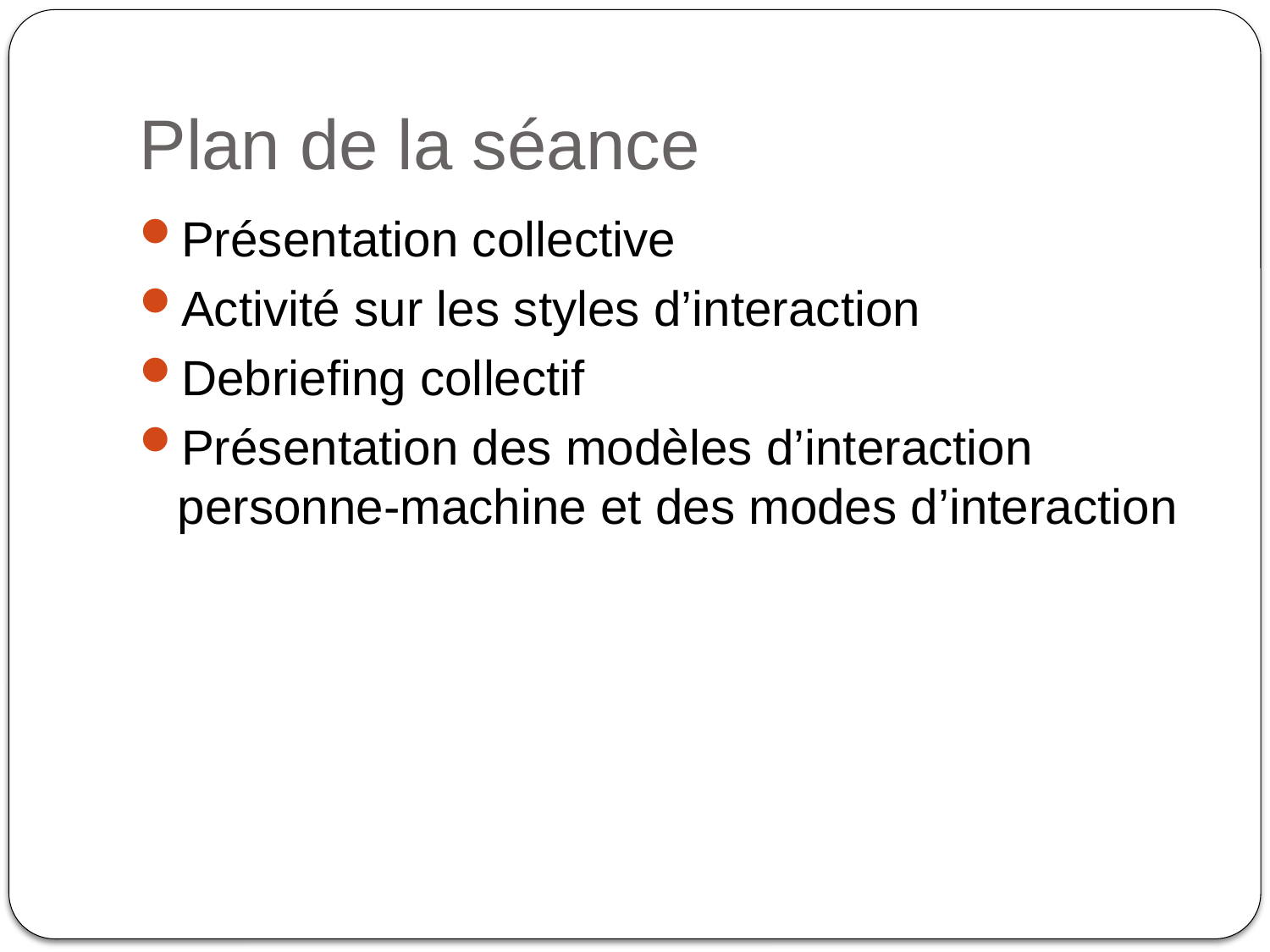

# Plan de la séance
Présentation collective
Activité sur les styles d’interaction
Debriefing collectif
Présentation des modèles d’interaction personne-machine et des modes d’interaction